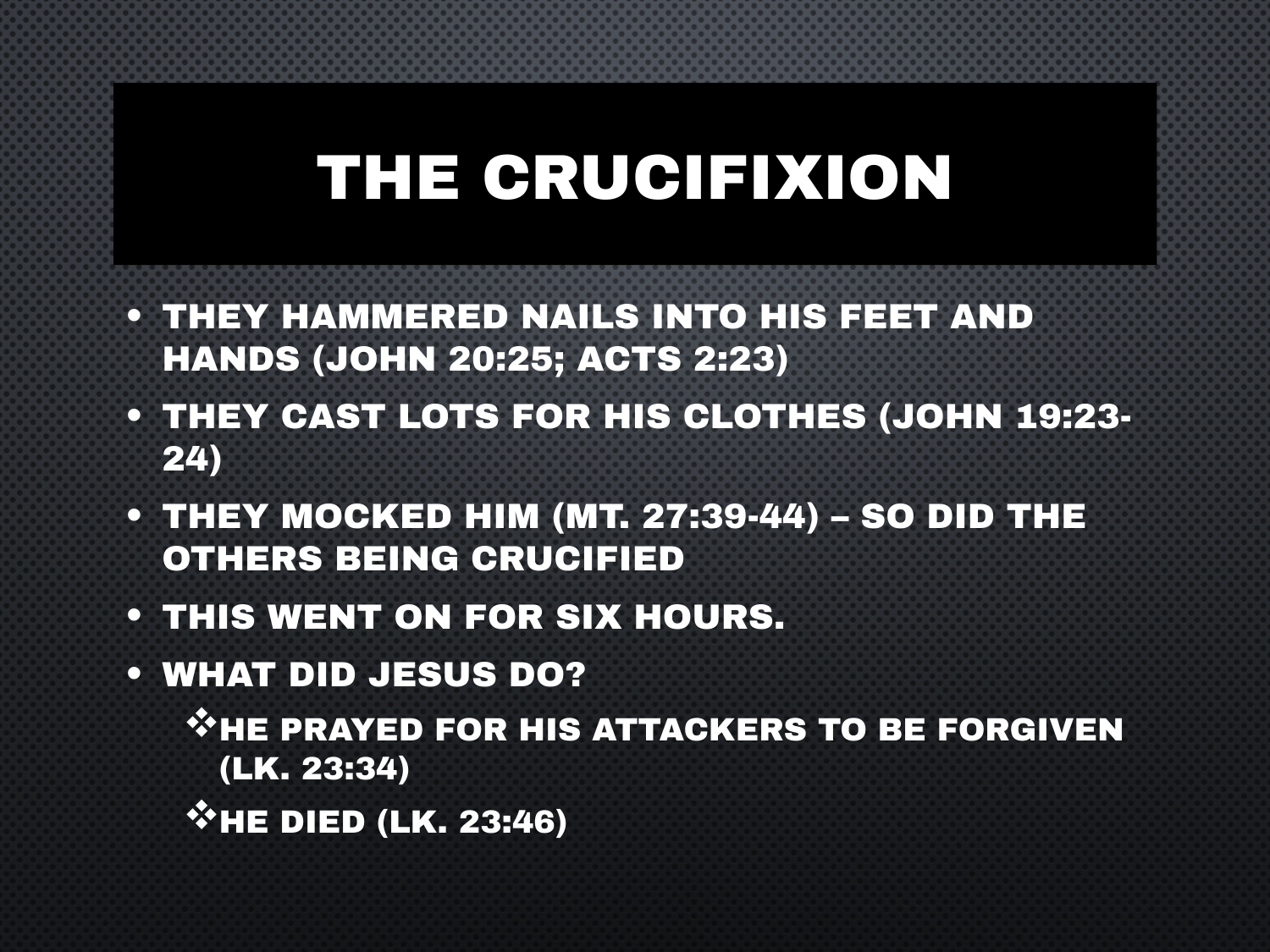

# THE CRUCIFIXION
They hammered nails into his feet and hands (John 20:25; Acts 2:23)
They cast lots for His clothes (John 19:23-24)
They mocked Him (Mt. 27:39-44) – so did the others being crucified
This went on for six hours.
What did Jesus do?
He prayed for His attackers to be forgiven (Lk. 23:34)
He died (Lk. 23:46)